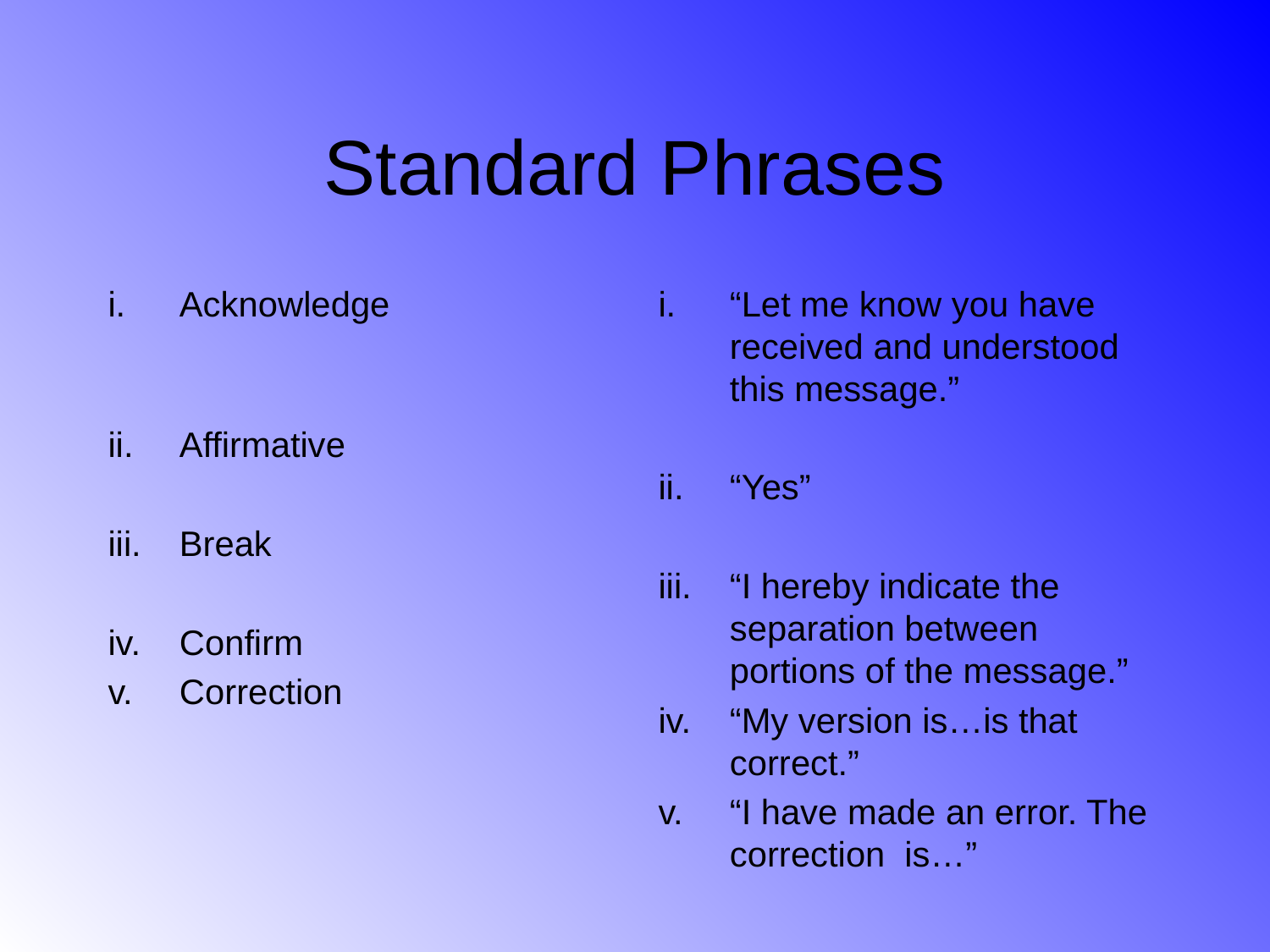

# Standard Phrases
Acknowledge

Affirmative

Break

Confirm
Correction
“Let me know you have received and understood this message.”

“Yes”

“I hereby indicate the separation between portions of the message.”
“My version is…is that correct.”
“I have made an error. The correction  is…”